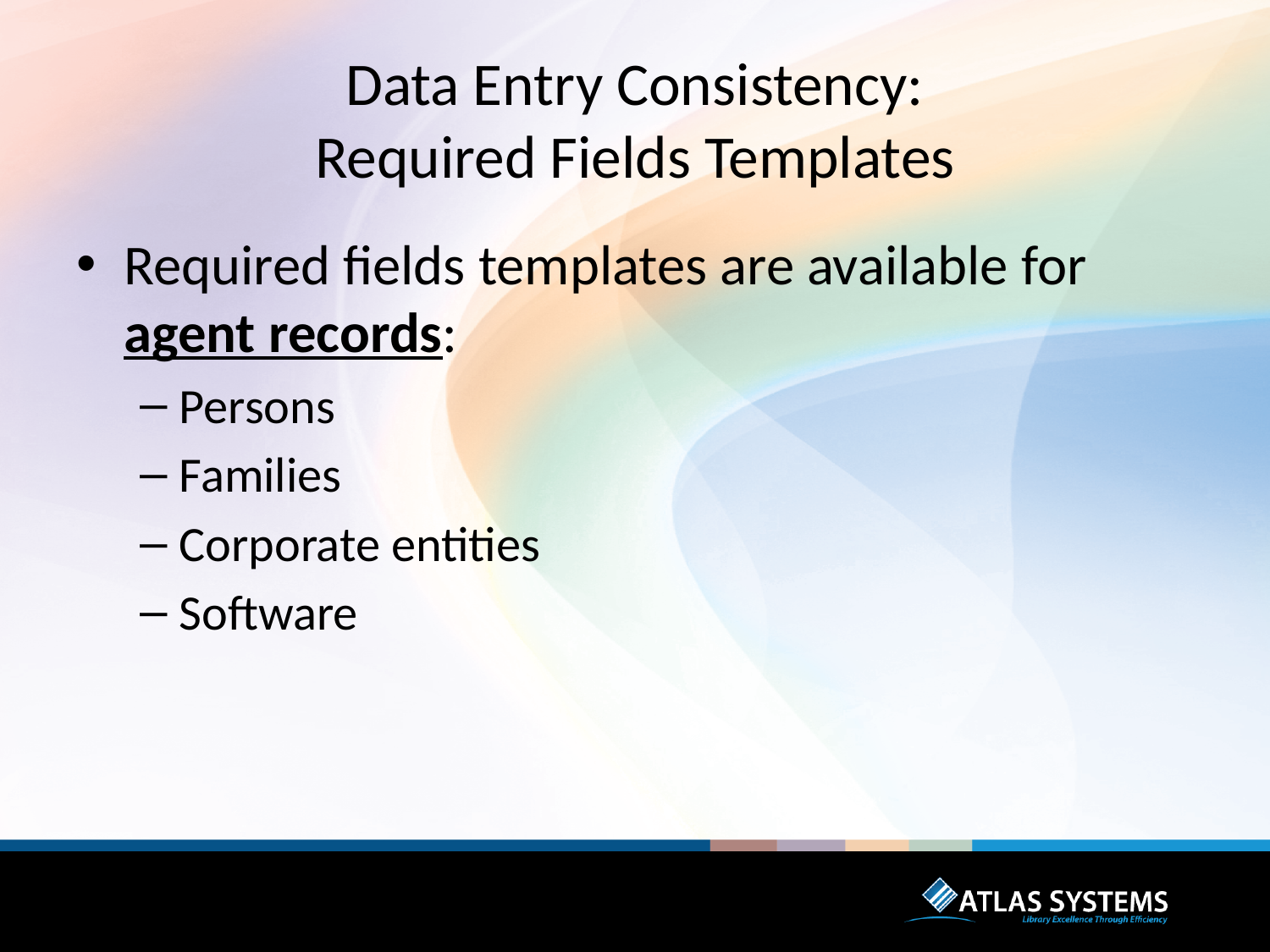

# Data Entry Consistency: Required Fields Templates
Required fields templates are available for agent records:
Persons
Families
Corporate entities
Software